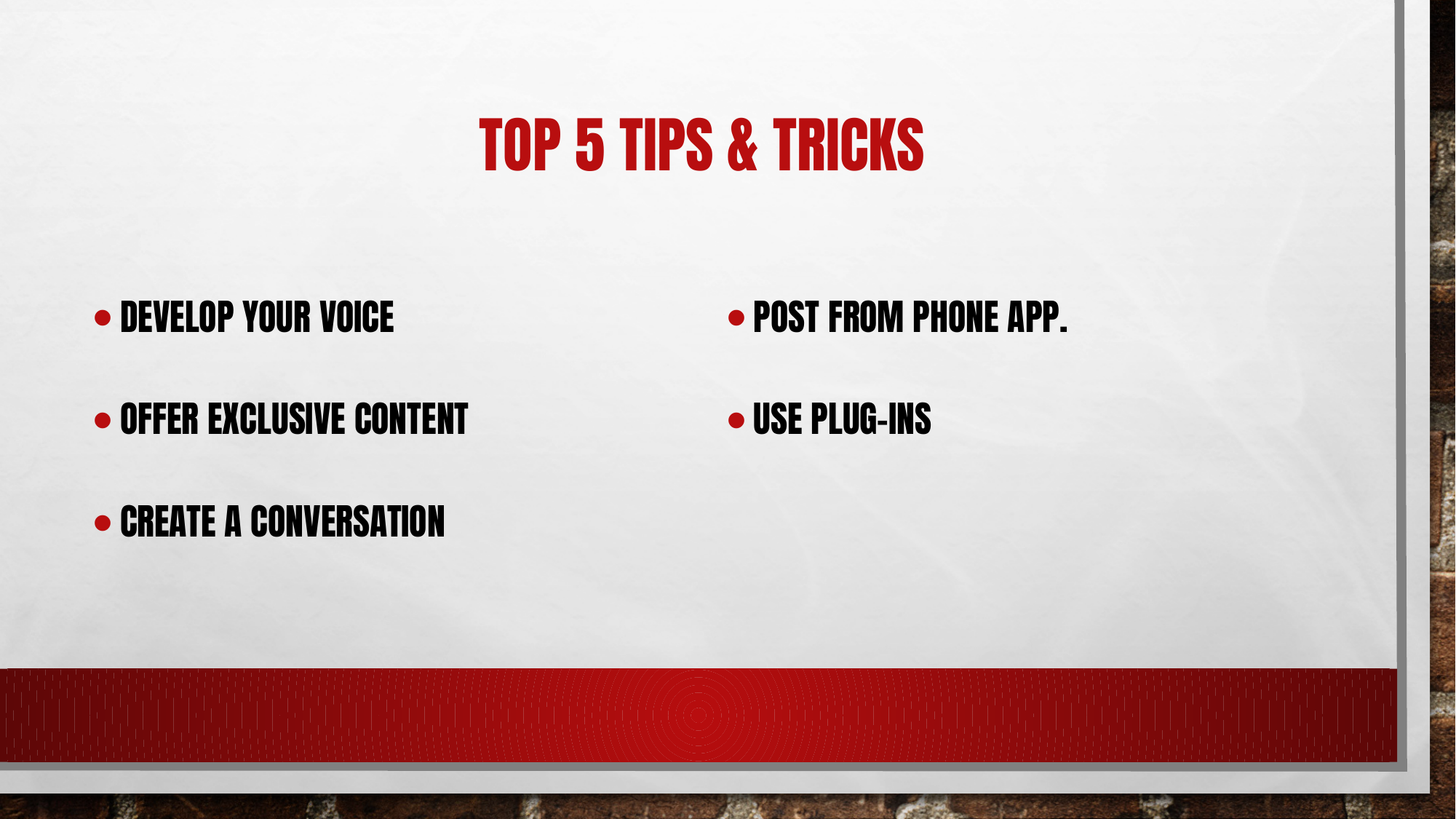

# Top 5 Tips & Tricks
Develop your voice
Offer exclusive content
Create a conversation

Post from phone app.
Use Plug-ins